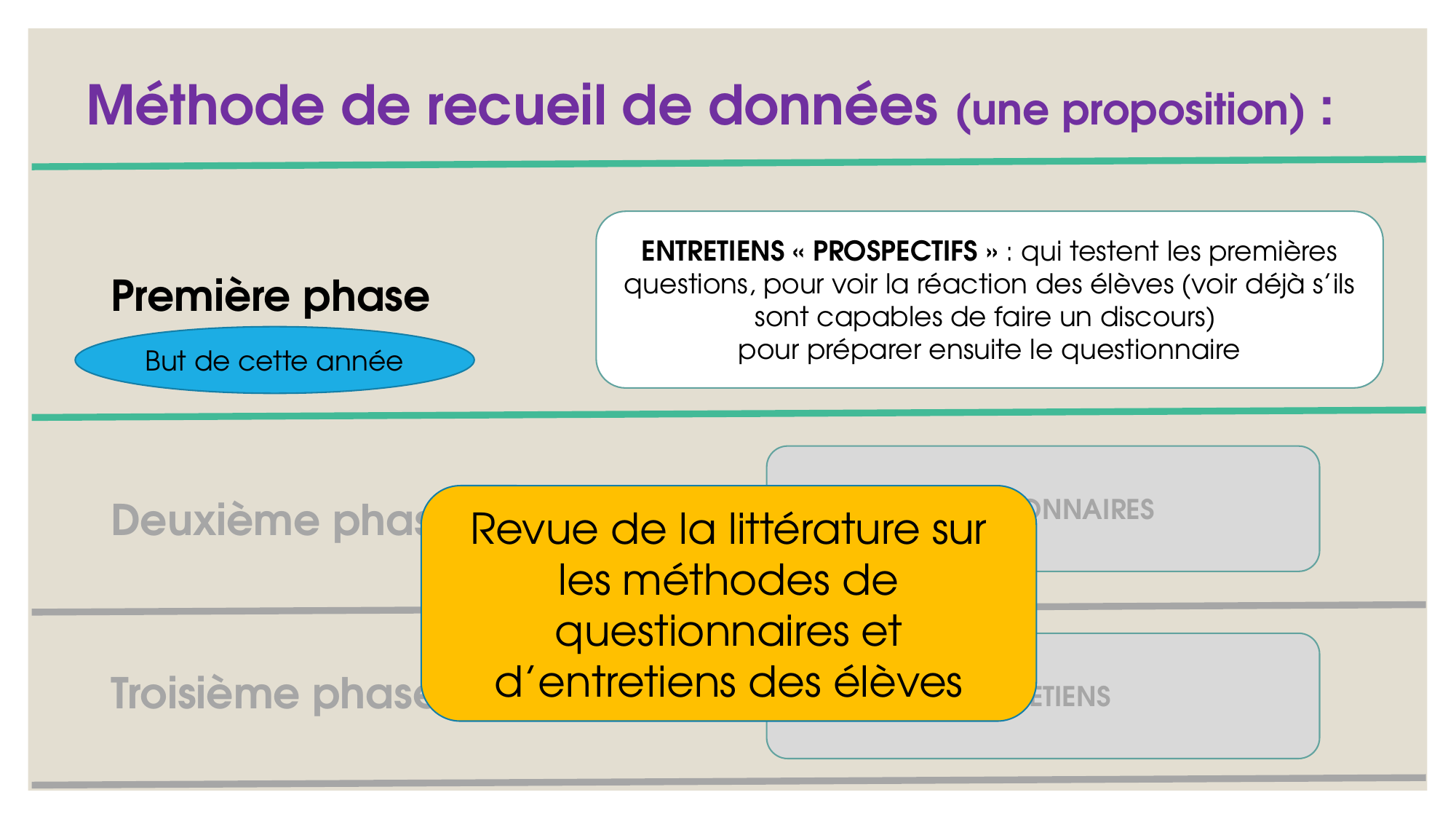

Méthode de recueil de données (une proposition) :
ENTRETIENS « PROSPECTIFS » : qui testent les premières questions, pour voir la réaction des élèves (voir déjà s’ils sont capables de faire un discours)
pour préparer ensuite le questionnaire
Première phase
But de cette année
QUESTIONNAIRES
Revue de la littérature sur les méthodes de questionnaires et d’entretiens des élèves
Deuxième phase
ENTRETIENS
Troisième phase